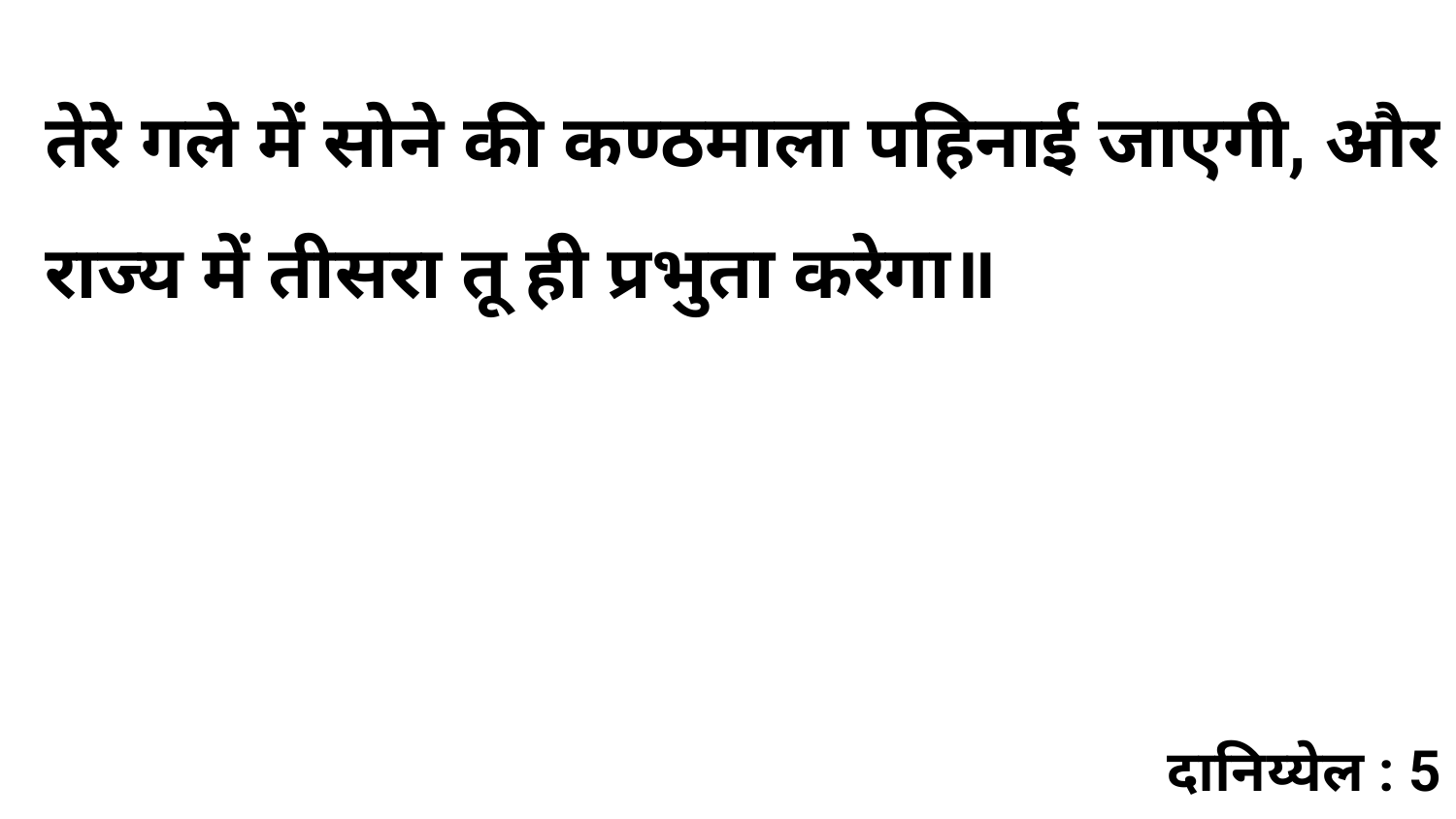

तेरे गले में सोने की कण्ठमाला पहिनाई जाएगी, और राज्य में तीसरा तू ही प्रभुता करेगा॥
दानिय्येल : 5